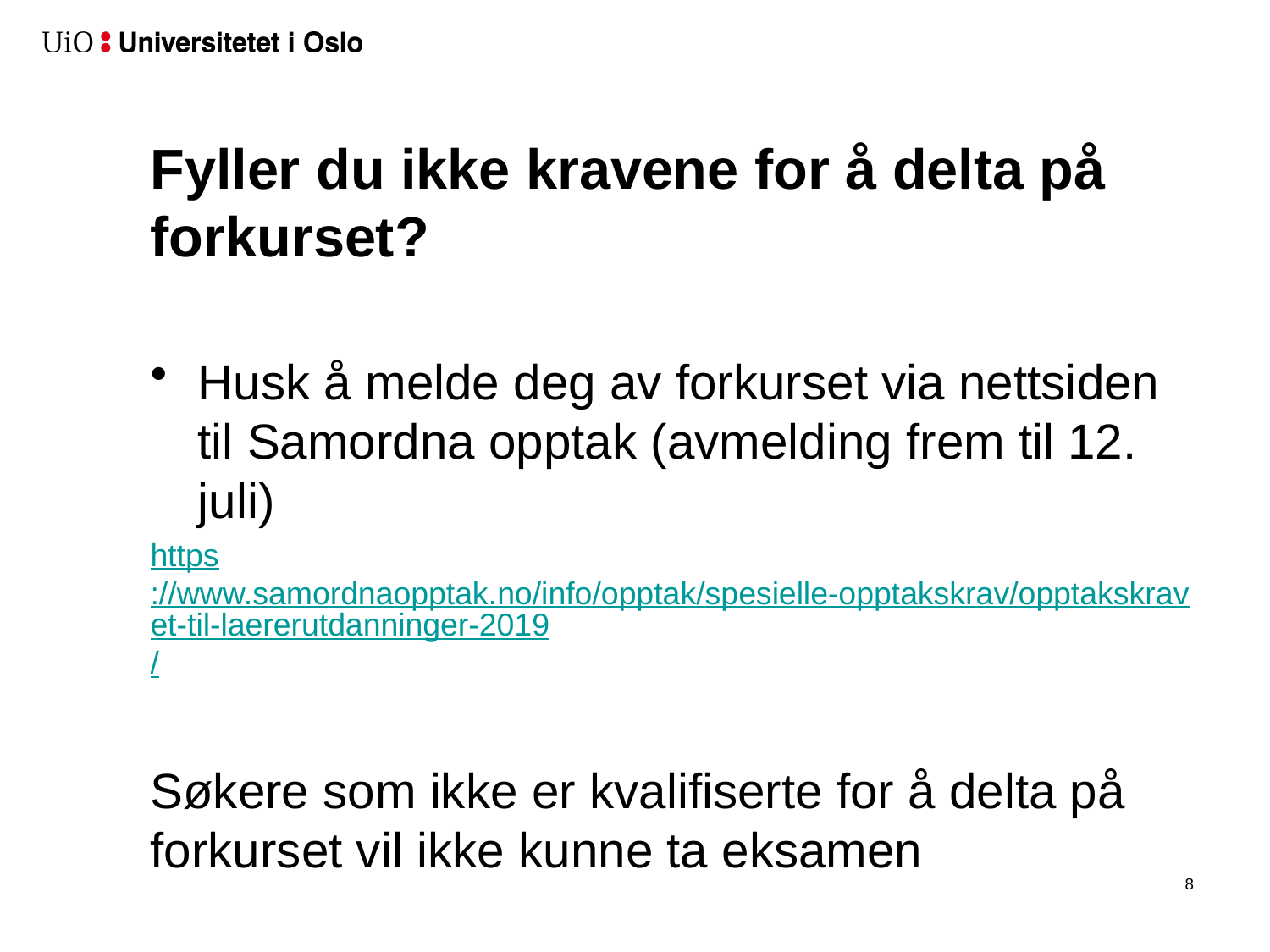

# Fyller du ikke kravene for å delta på forkurset?

Husk å melde deg av forkurset via nettsiden til Samordna opptak (avmelding frem til 12. juli)
https://www.samordnaopptak.no/info/opptak/spesielle-opptakskrav/opptakskravet-til-laererutdanninger-2019/

Søkere som ikke er kvalifiserte for å delta på forkurset vil ikke kunne ta eksamen

8